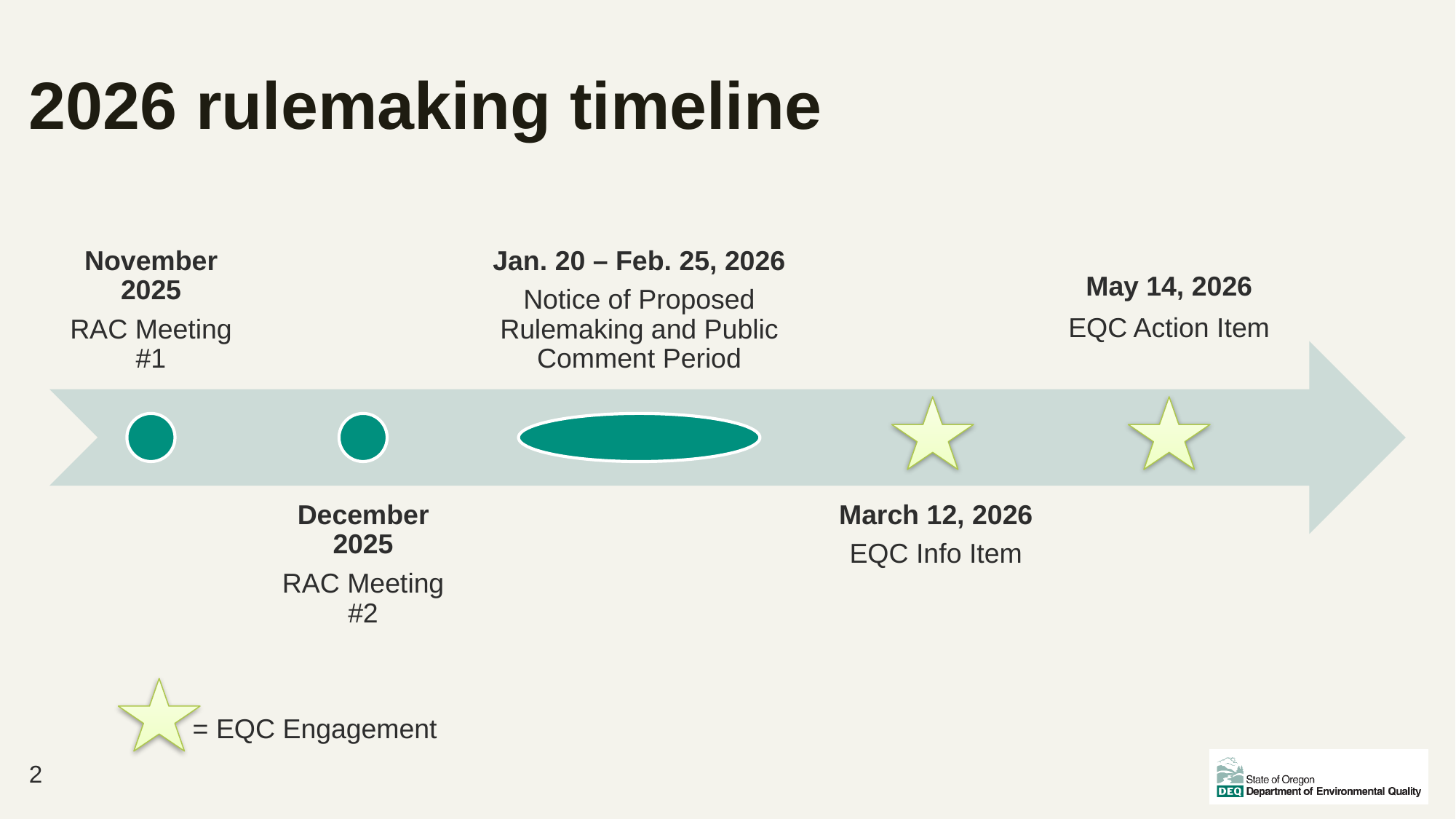

# 2026 rulemaking timeline
November 2025
RAC Meeting #1
December 2025
RAC Meeting #2
Jan. 20 – Feb. 25, 2026
Notice of Proposed Rulemaking and Public Comment Period
March 12, 2026
EQC Info Item

May 14, 2026
EQC Action Item

= EQC Engagement
2